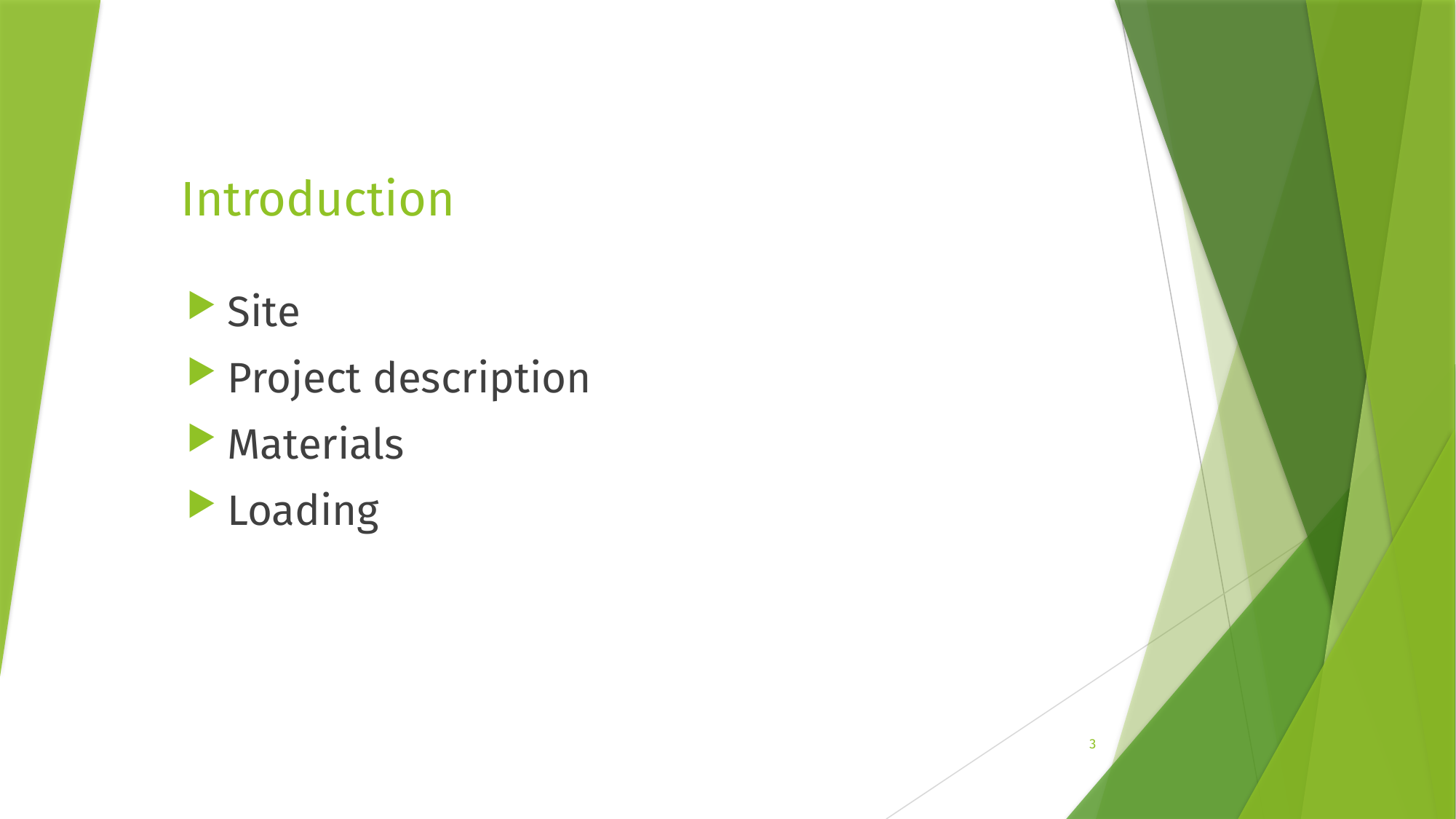

# Introduction
Site
Project description
Materials
Loading
3